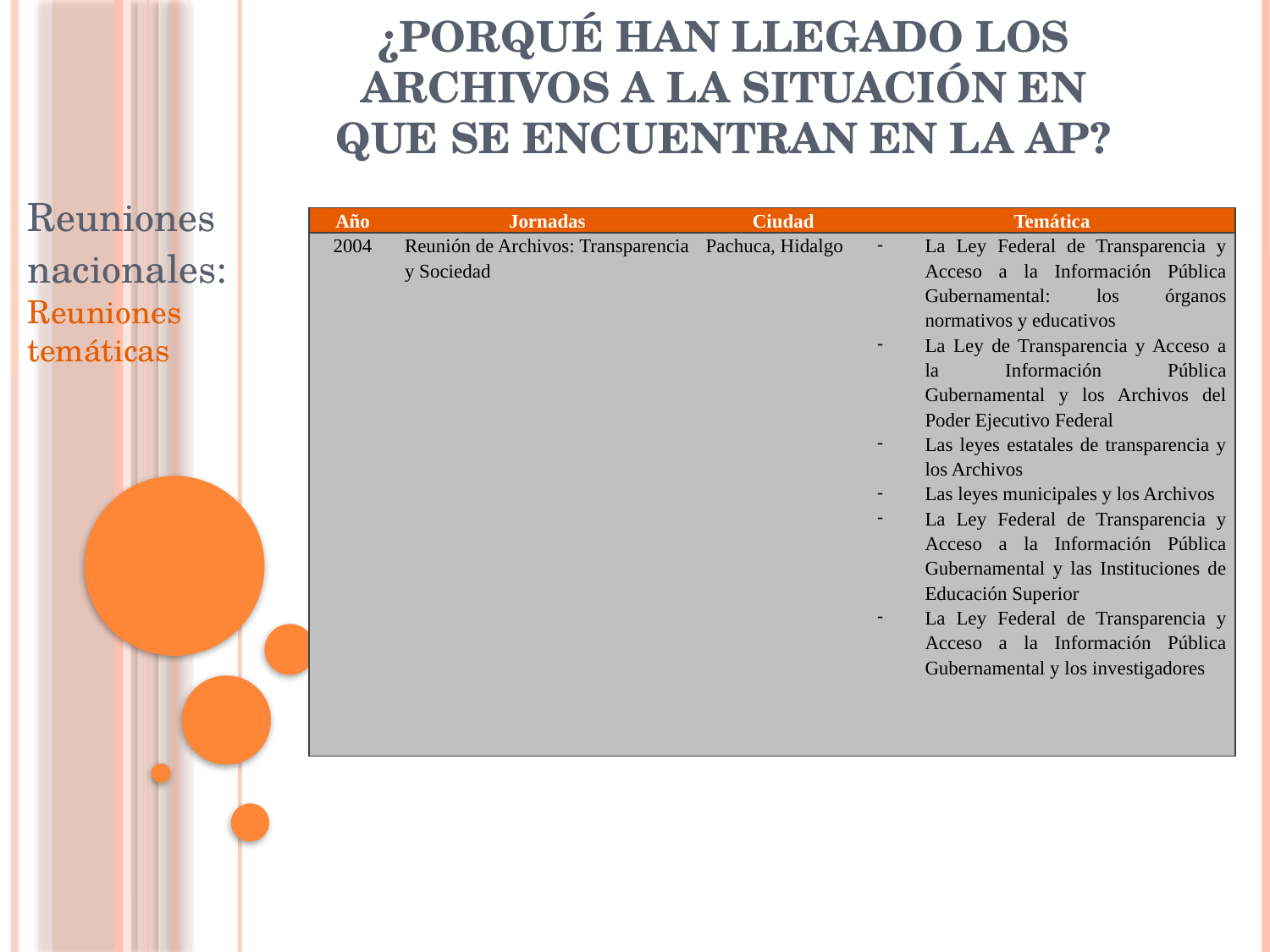

# ¿Porqué han llegado los Archivos a la situación en que se encuentran en la AP?
Reuniones nacionales: Reuniones temáticas

| Año | Jornadas | Ciudad | Temática |
| --- | --- | --- | --- |
| 2004 | Reunión de Archivos: Transparencia y Sociedad | Pachuca, Hidalgo | La Ley Federal de Transparencia y Acceso a la Información Pública Gubernamental: los órganos normativos y educativos La Ley de Transparencia y Acceso a la Información Pública Gubernamental y los Archivos del Poder Ejecutivo Federal Las leyes estatales de transparencia y los Archivos Las leyes municipales y los Archivos La Ley Federal de Transparencia y Acceso a la Información Pública Gubernamental y las Instituciones de Educación Superior La Ley Federal de Transparencia y Acceso a la Información Pública Gubernamental y los investigadores |